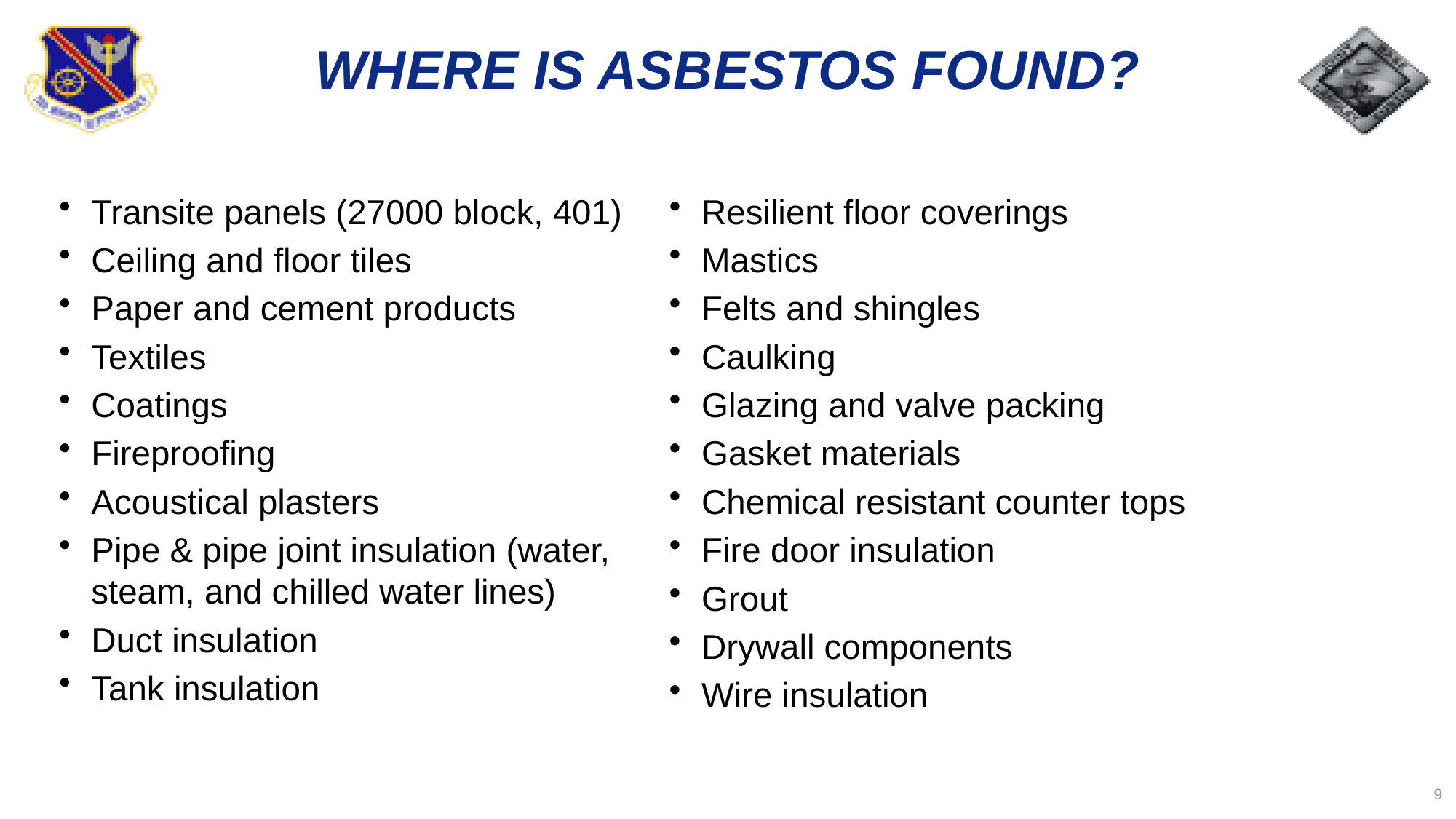

# WHERE IS ASBESTOS FOUND?
Transite panels (27000 block, 401)
Ceiling and floor tiles
Paper and cement products
Textiles
Coatings
Fireproofing
Acoustical plasters
Pipe & pipe joint insulation (water, steam, and chilled water lines)
Duct insulation
Tank insulation
Resilient floor coverings
Mastics
Felts and shingles
Caulking
Glazing and valve packing
Gasket materials
Chemical resistant counter tops
Fire door insulation
Grout
Drywall components
Wire insulation
9